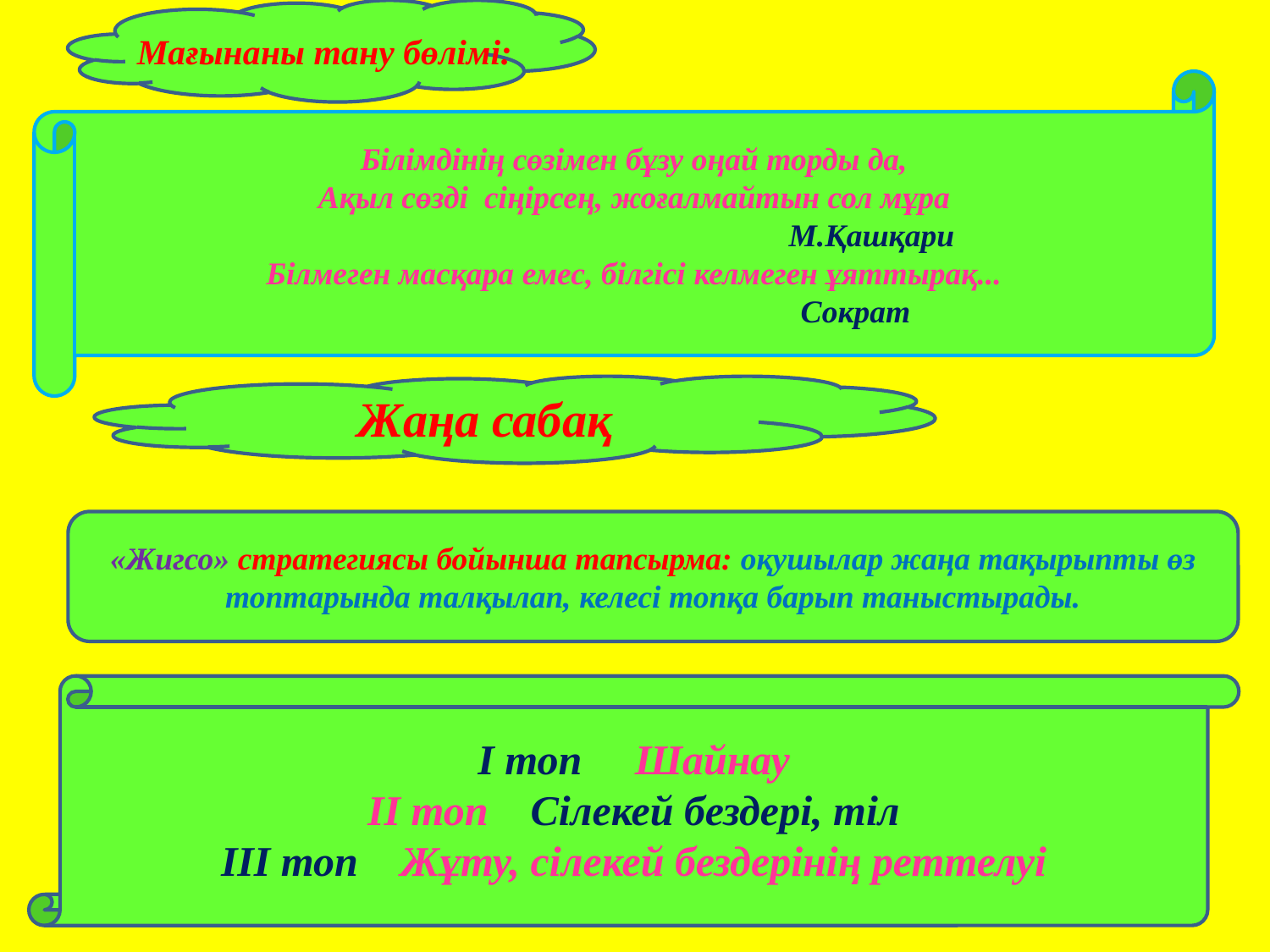

Мағынаны тану бөлімі:
Білімдінің сөзімен бұзу оңай торды да,
Ақыл сөзді  сіңірсең, жоғалмайтын сол мұра
                                                           М.Қашқари
Білмеген масқара емес, білгісі келмеген ұяттырақ...
                                                       Сократ
Жаңа сабақ
«Жигсо» стратегиясы бойынша тапсырма: оқушылар жаңа тақырыпты өз топтарында талқылап, келесі топқа барып таныстырады.
І топ     Шайнау
ІІ топ    Сілекей бездері, тіл
ІІІ топ    Жұту, сілекей бездерінің реттелуі